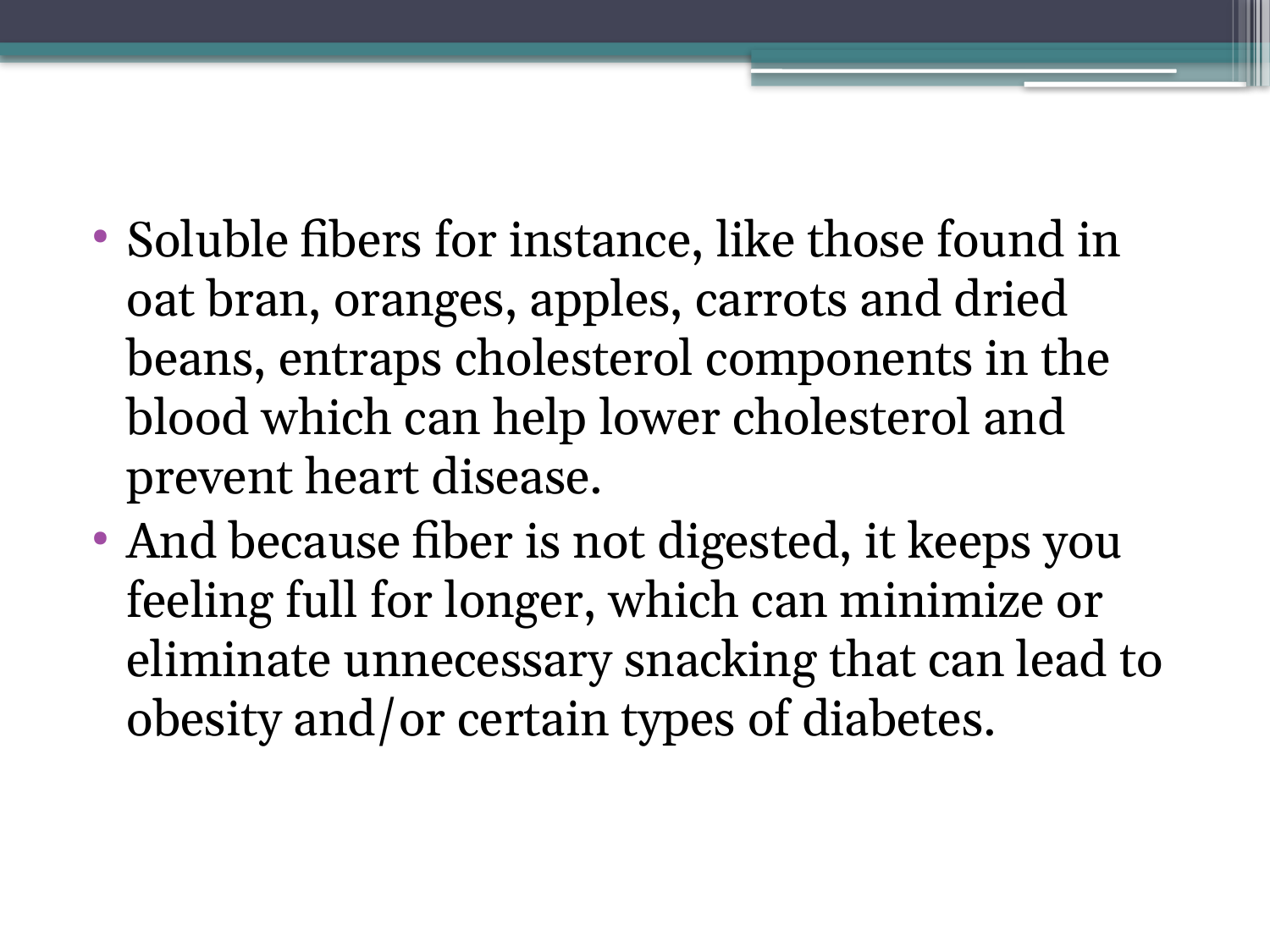

Soluble fibers for instance, like those found in oat bran, oranges, apples, carrots and dried beans, entraps cholesterol components in the blood which can help lower cholesterol and prevent heart disease.
And because fiber is not digested, it keeps you feeling full for longer, which can minimize or eliminate unnecessary snacking that can lead to obesity and/or certain types of diabetes.